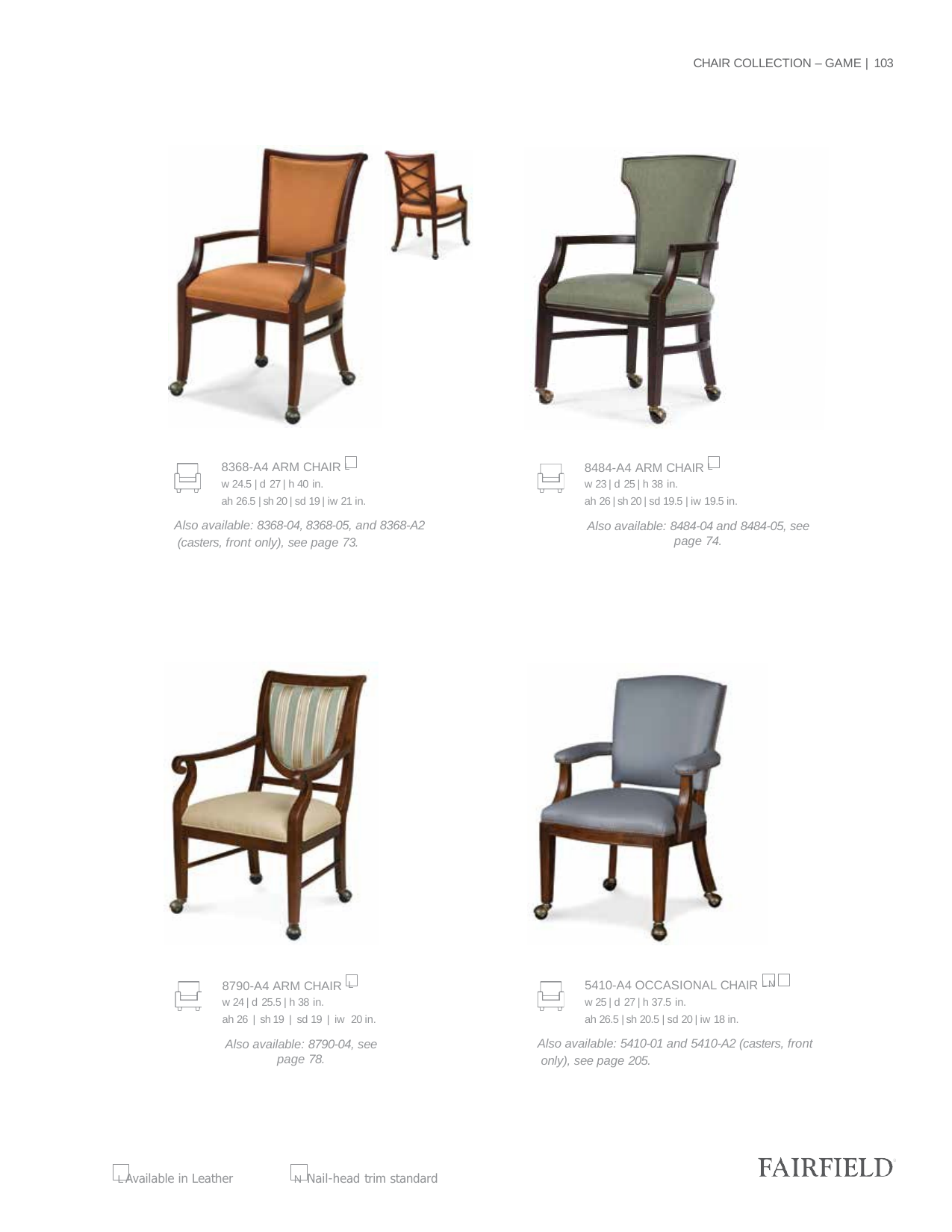

CHAIR COLLECTION – GAME | 103

8368-A4 ARM CHAIR L
w 24.5 | d 27 | h 40 in.
ah 26.5 | sh 20 | sd 19 | iw 21 in.
Also available: 8368-04, 8368-05, and 8368-A2  (casters, front only), see page 73.
8484-A4 ARM CHAIR L
w 23 | d 25 | h 38 in.
ah 26 | sh 20 | sd 19.5 | iw 19.5 in.
Also available: 8484-04 and 8484-05, see page 74.

5410-A4 OCCASIONAL CHAIR L N
w 25 | d 27 | h 37.5 in.
ah 26.5 | sh 20.5 | sd 20 | iw 18 in.
Also available: 5410-01 and 5410-A2 (casters, front  only), see page 205.
8790-A4 ARM CHAIR L
w 24 | d 25.5 | h 38 in.
ah 26  |  sh 19  |  sd 19  |  iw  20 in.
Also available: 8790-04, see page 78.

L Available in Leather
N Nail-head trim standard